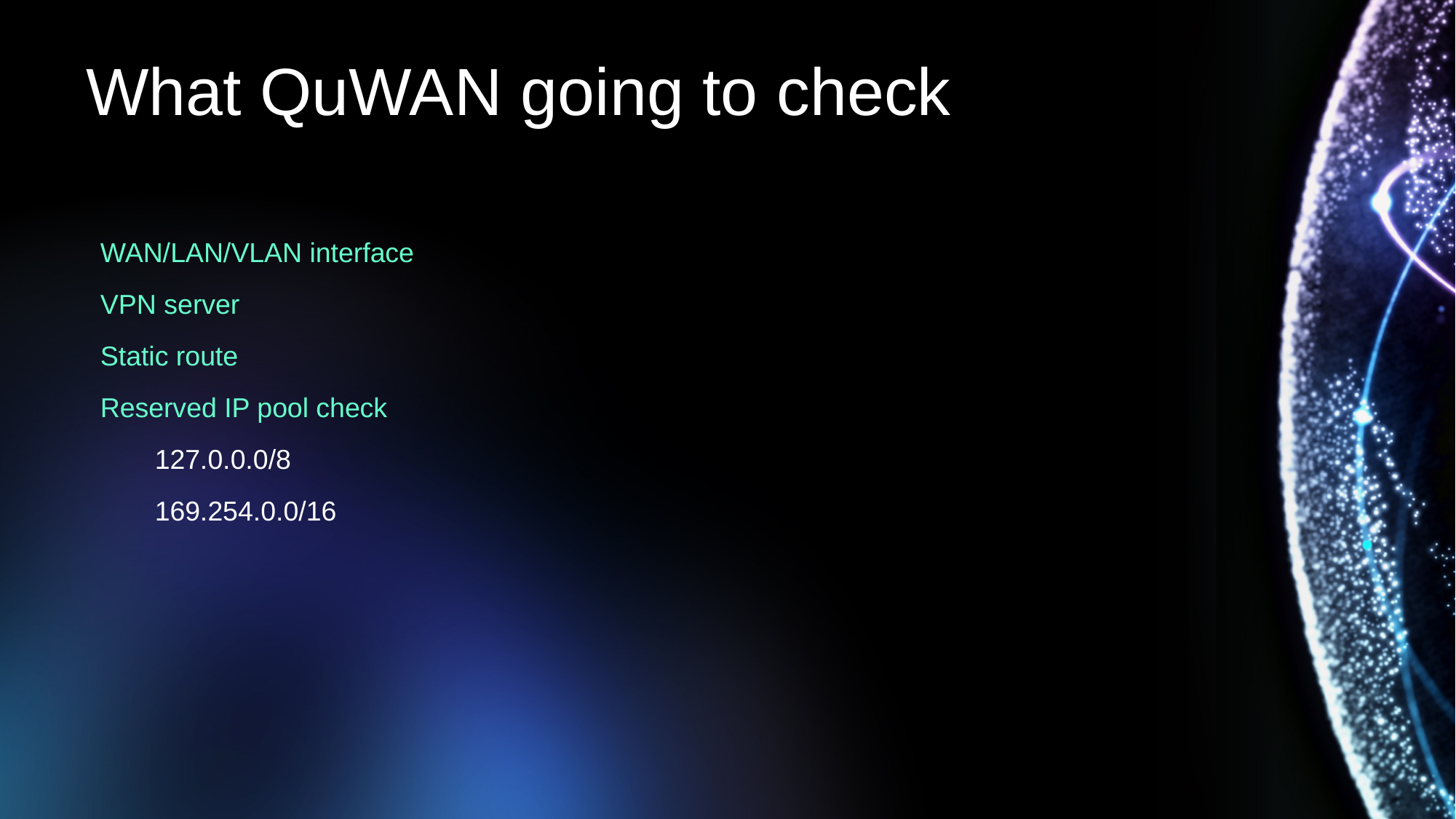

# What QuWAN going to check
WAN/LAN/VLAN interface
VPN server
Static route
Reserved IP pool check
127.0.0.0/8
169.254.0.0/16